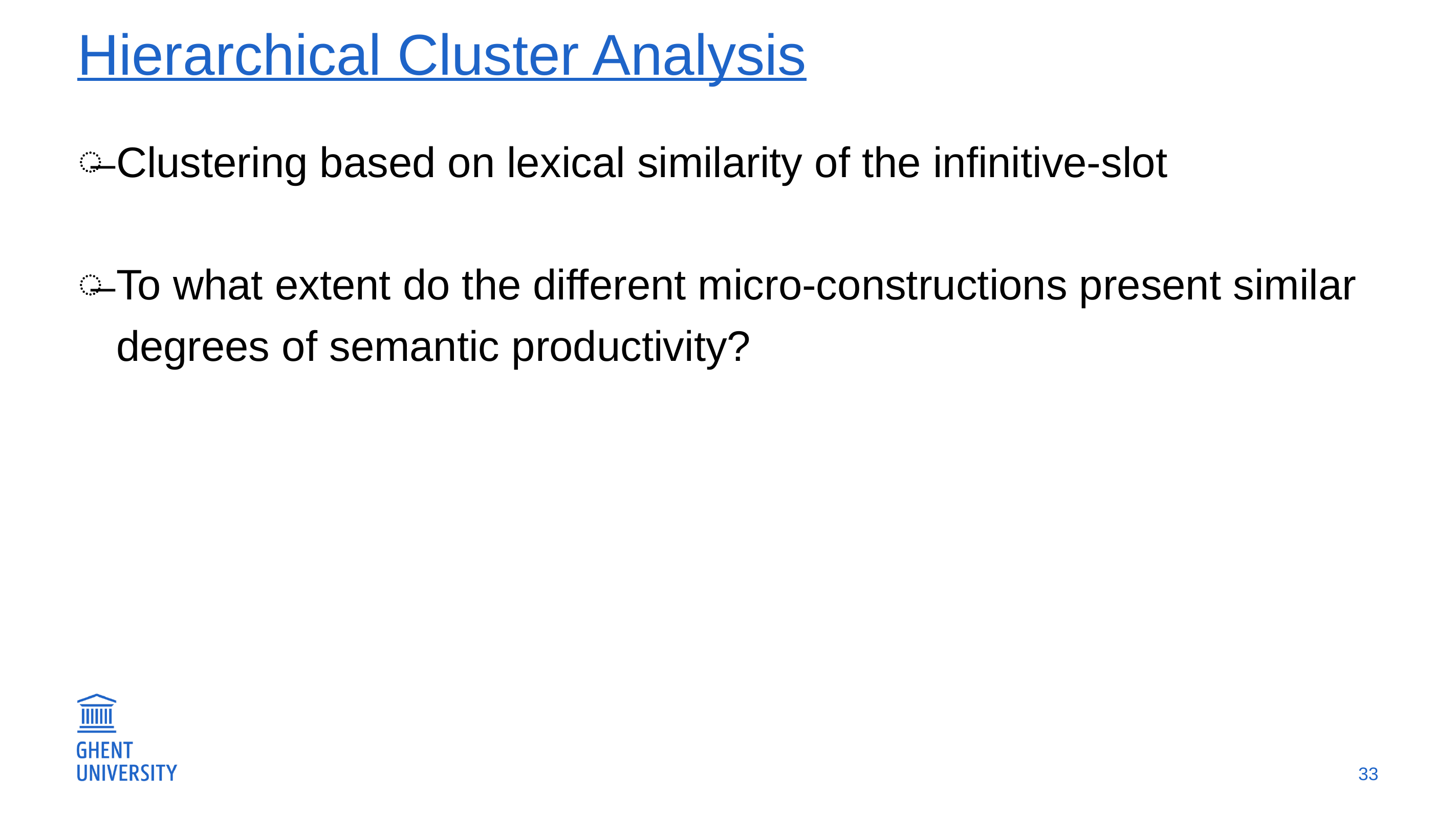

# Hierarchical Cluster Analysis
Clustering based on lexical similarity of the infinitive-slot

To what extent do the different micro-constructions present similar degrees of semantic productivity?

33